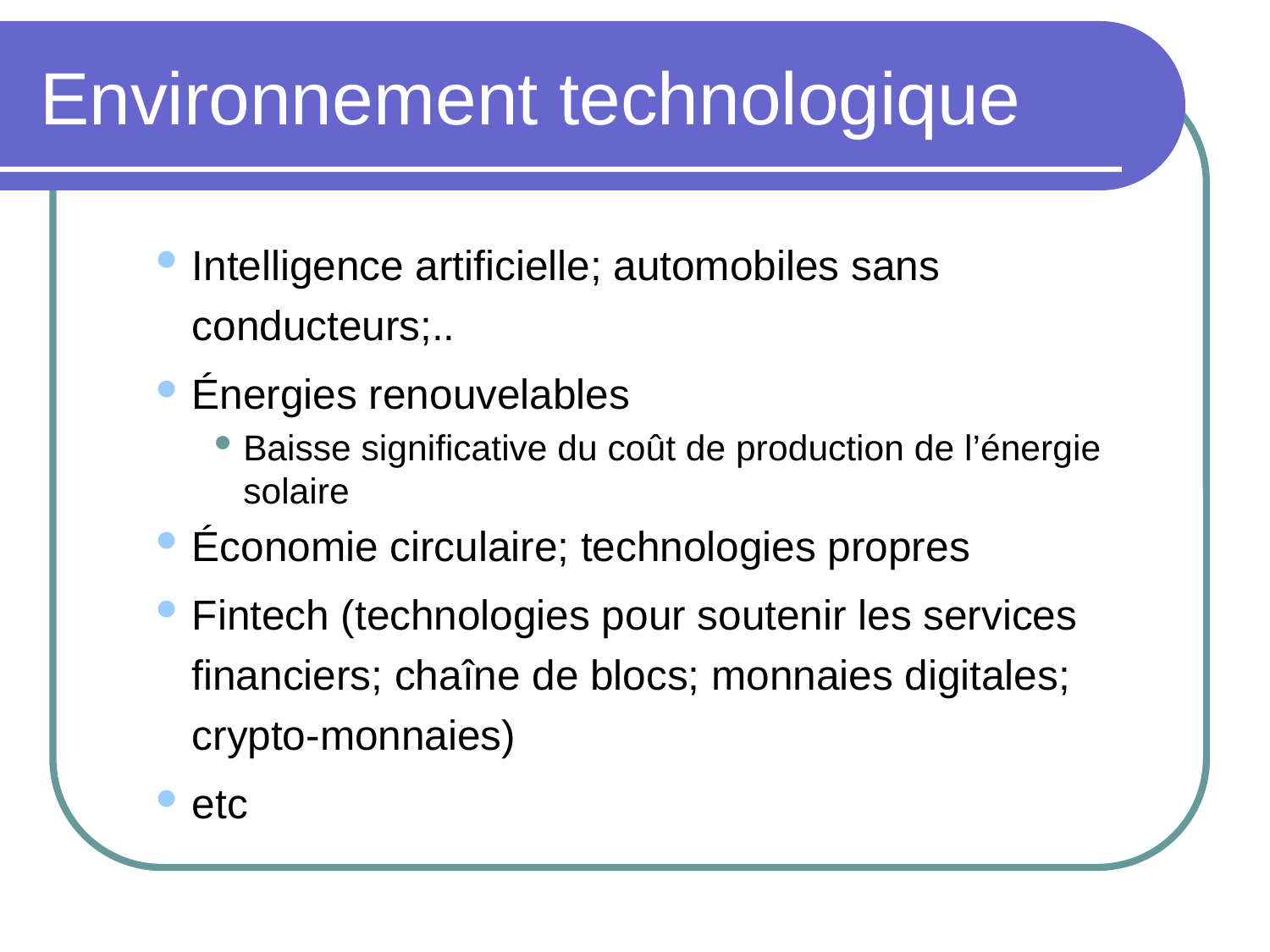

# Environnement technologique
Intelligence artificielle; automobiles sans conducteurs;..
Énergies renouvelables
Baisse significative du coût de production de l’énergie solaire
Économie circulaire; technologies propres
Fintech (technologies pour soutenir les services financiers; chaîne de blocs; monnaies digitales; crypto-monnaies)
etc